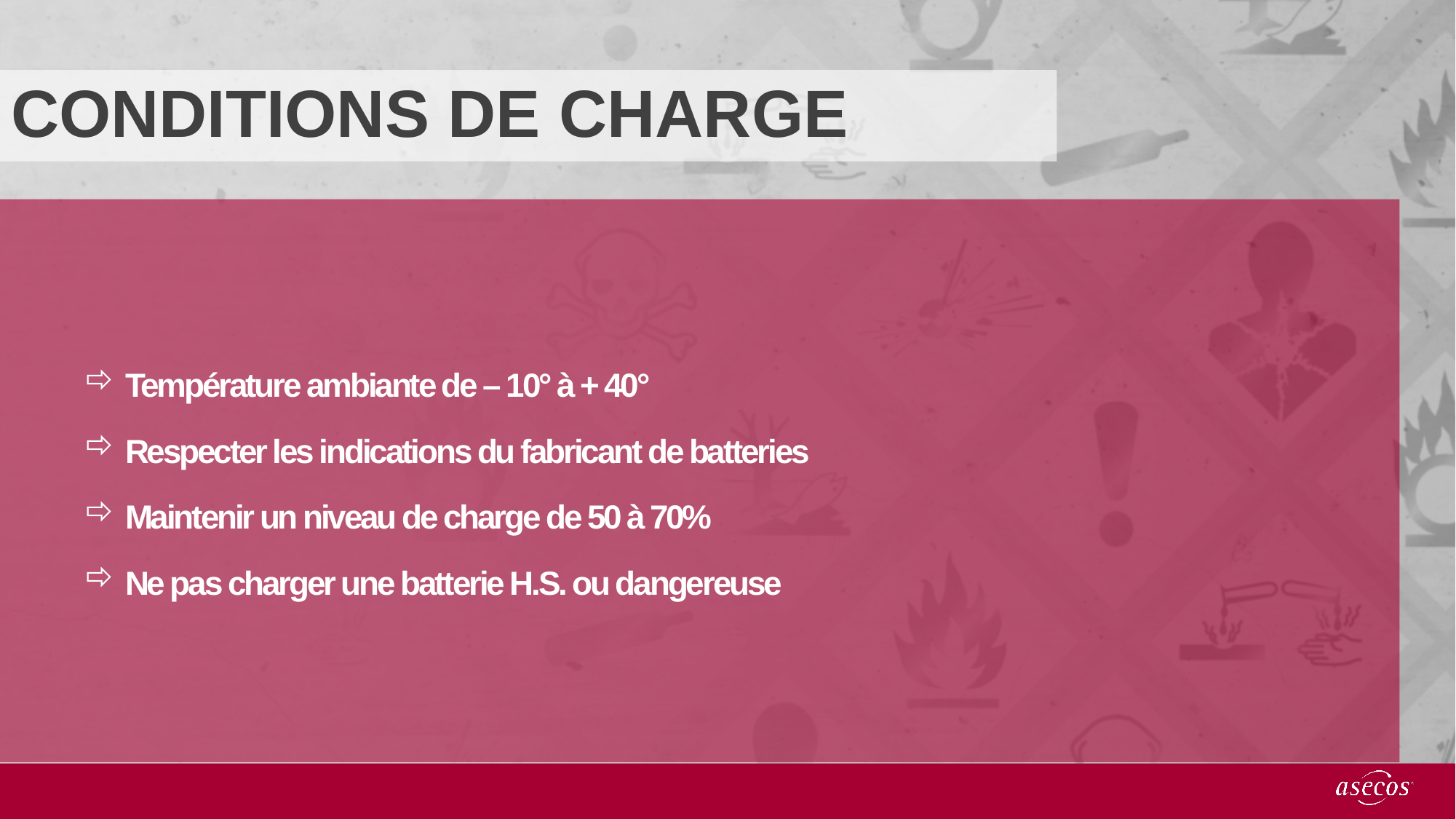

CONDITIONS DE CHARGE

Température ambiante de – 10° à + 40°
Respecter les indications du fabricant de batteries
Maintenir un niveau de charge de 50 à 70%
Ne pas charger une batterie H.S. ou dangereuse